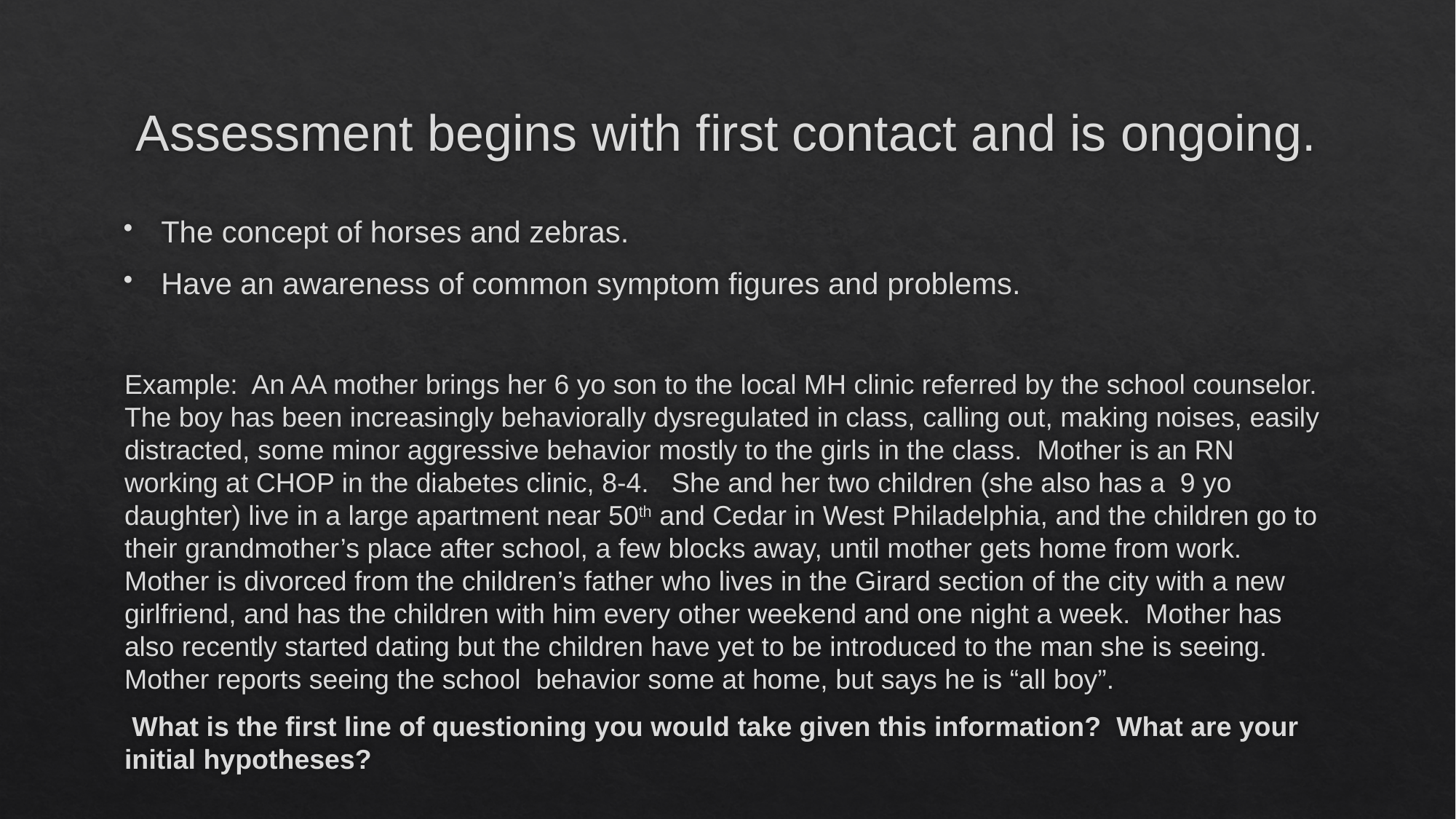

# Assessment begins with first contact and is ongoing.
The concept of horses and zebras.
Have an awareness of common symptom figures and problems.

Example:  An AA mother brings her 6 yo son to the local MH clinic referred by the school counselor.  The boy has been increasingly behaviorally dysregulated in class, calling out, making noises, easily distracted, some minor aggressive behavior mostly to the girls in the class.  Mother is an RN working at CHOP in the diabetes clinic, 8-4.   She and her two children (she also has a  9 yo daughter) live in a large apartment near 50th and Cedar in West Philadelphia, and the children go to their grandmother’s place after school, a few blocks away, until mother gets home from work.  Mother is divorced from the children’s father who lives in the Girard section of the city with a new girlfriend, and has the children with him every other weekend and one night a week.  Mother has also recently started dating but the children have yet to be introduced to the man she is seeing.  Mother reports seeing the school  behavior some at home, but says he is “all boy”.
 What is the first line of questioning you would take given this information?  What are your initial hypotheses?